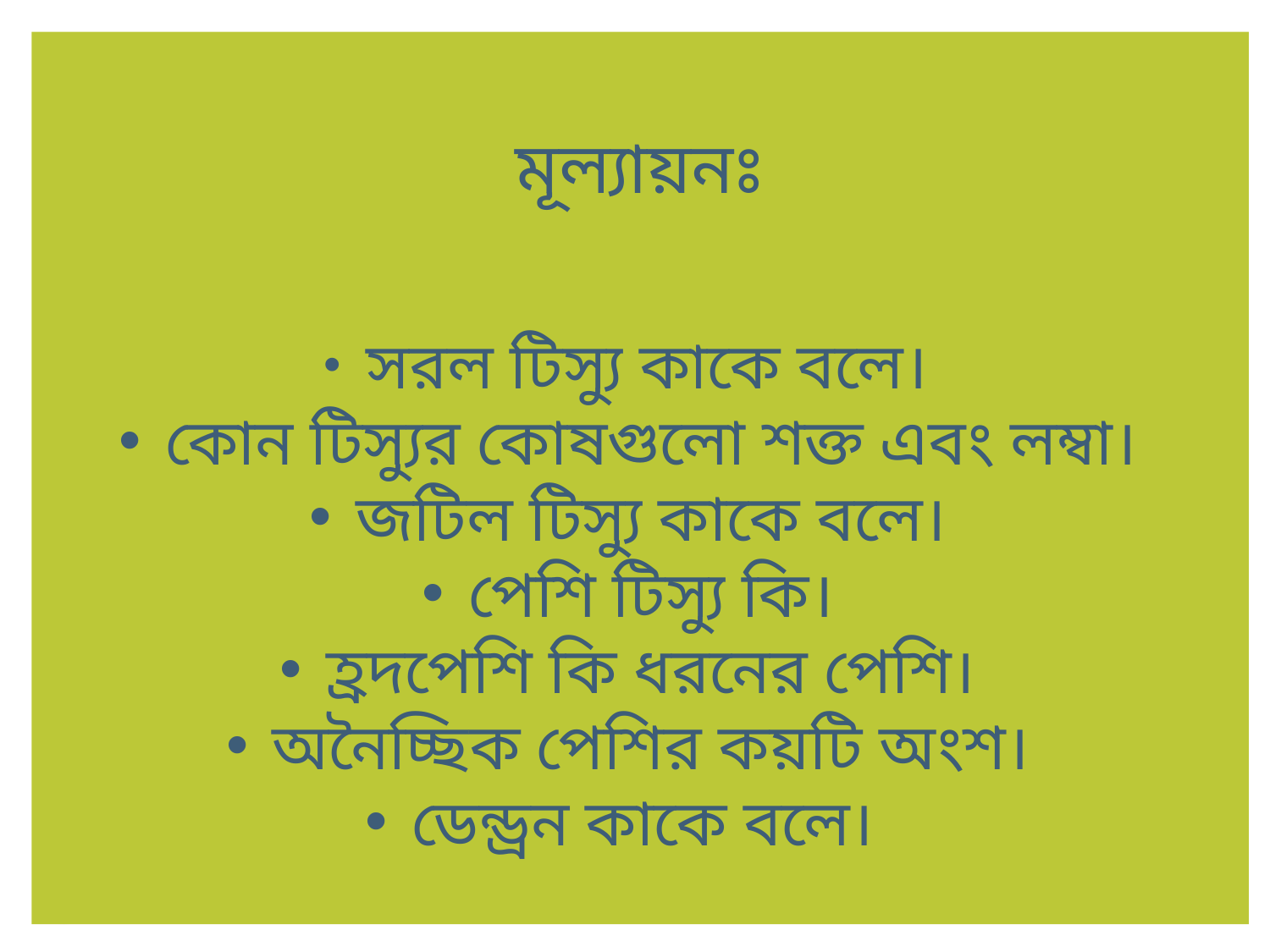

মূল্যায়নঃ

 সরল টিস্যু কাকে বলে।
 কোন টিস্যুর কোষগুলো শক্ত এবং লম্বা।
 জটিল টিস্যু কাকে বলে।
 পেশি টিস্যু কি।
 হ্রদপেশি কি ধরনের পেশি।
 অনৈচ্ছিক পেশির কয়টি অংশ।
 ডেন্ড্রন কাকে বলে।